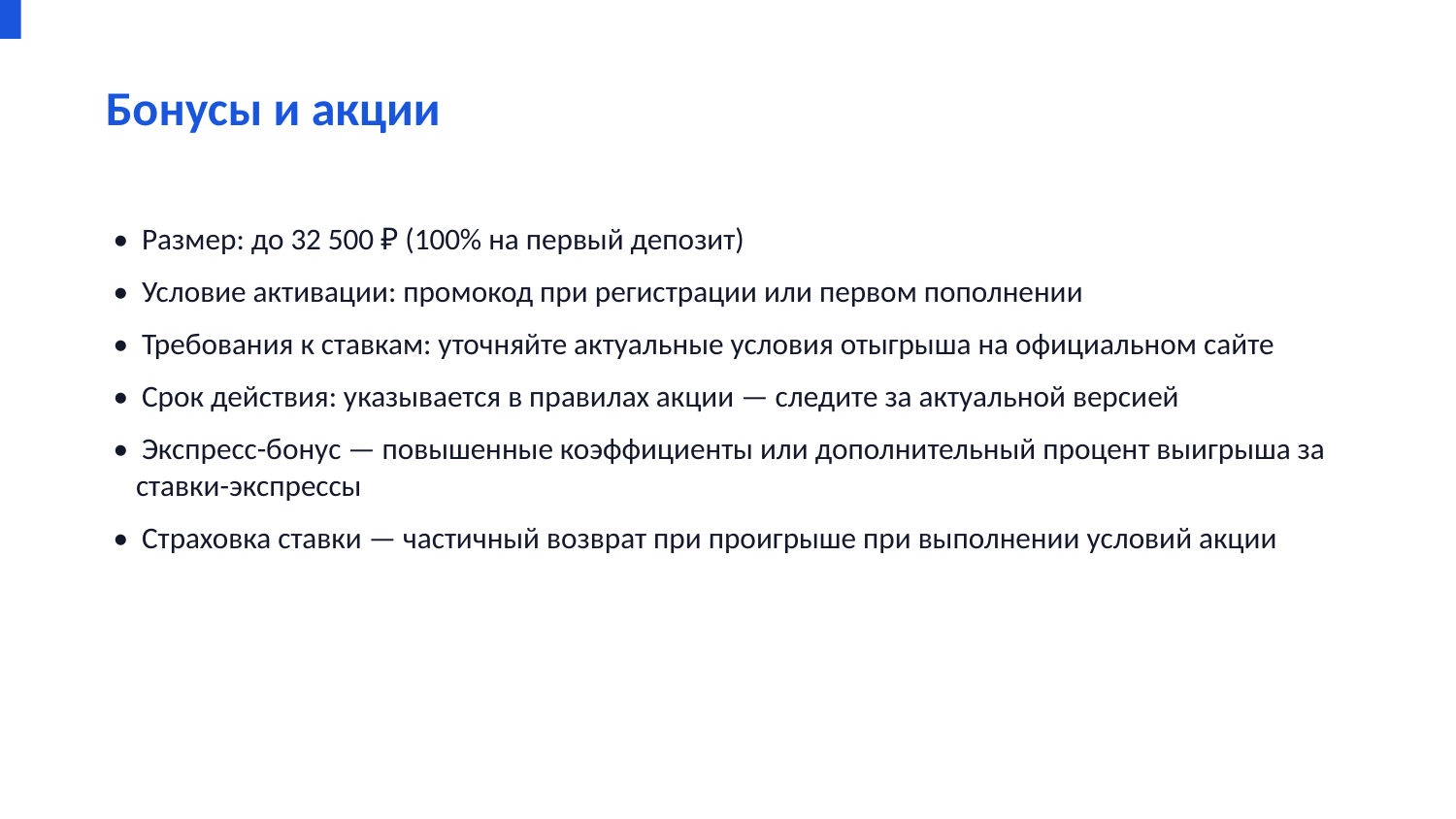

Бонусы и акции
•  Размер: до 32 500 ₽ (100% на первый депозит)
•  Условие активации: промокод при регистрации или первом пополнении
•  Требования к ставкам: уточняйте актуальные условия отыгрыша на официальном сайте
•  Срок действия: указывается в правилах акции — следите за актуальной версией
•  Экспресс-бонус — повышенные коэффициенты или дополнительный процент выигрыша за ставки-экспрессы
•  Страховка ставки — частичный возврат при проигрыше при выполнении условий акции